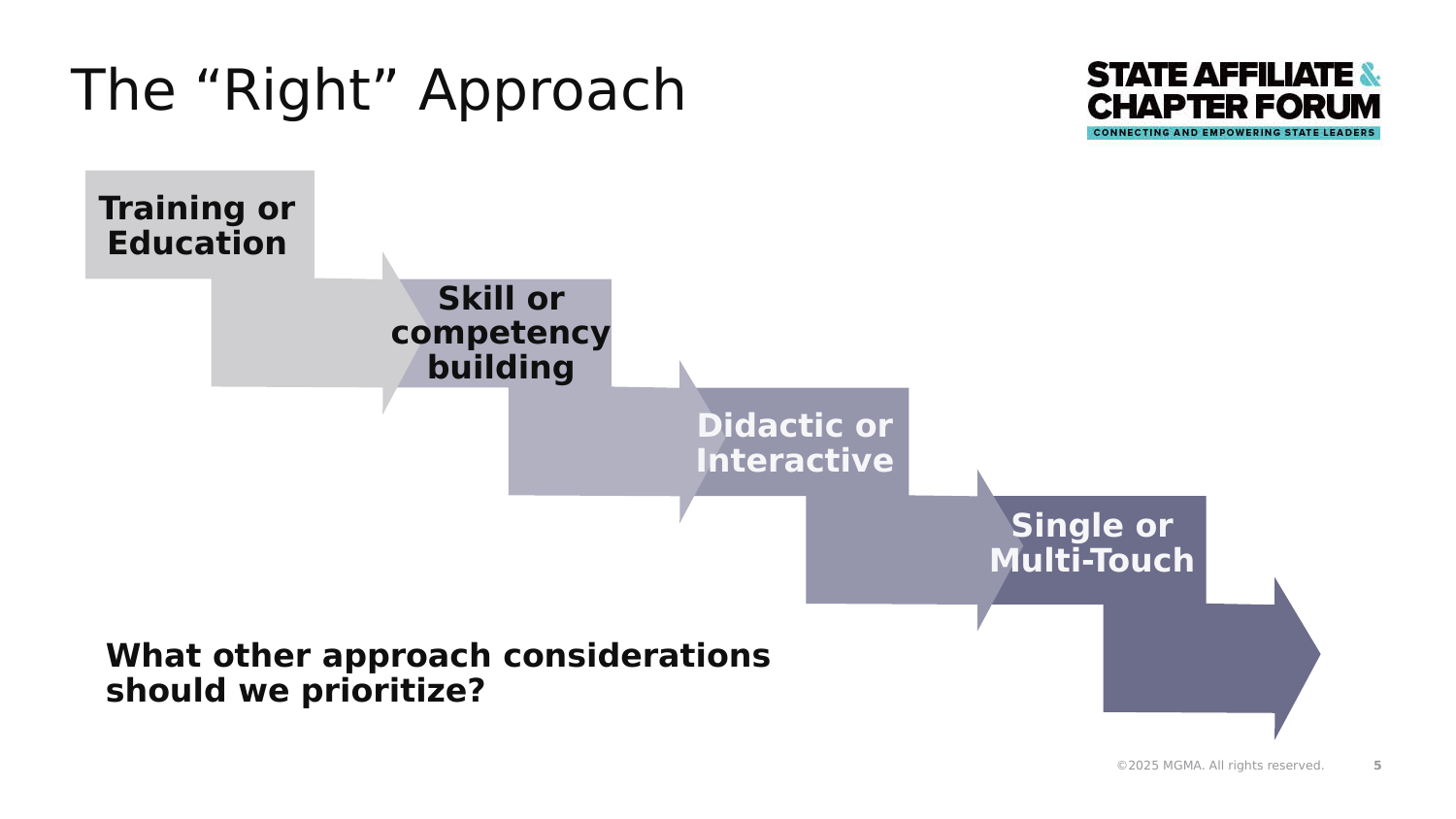

# The “Right” Approach

Training or Education

Skill or competency building

Didactic or Interactive

Single or Multi-Touch
What other approach considerations should we prioritize?